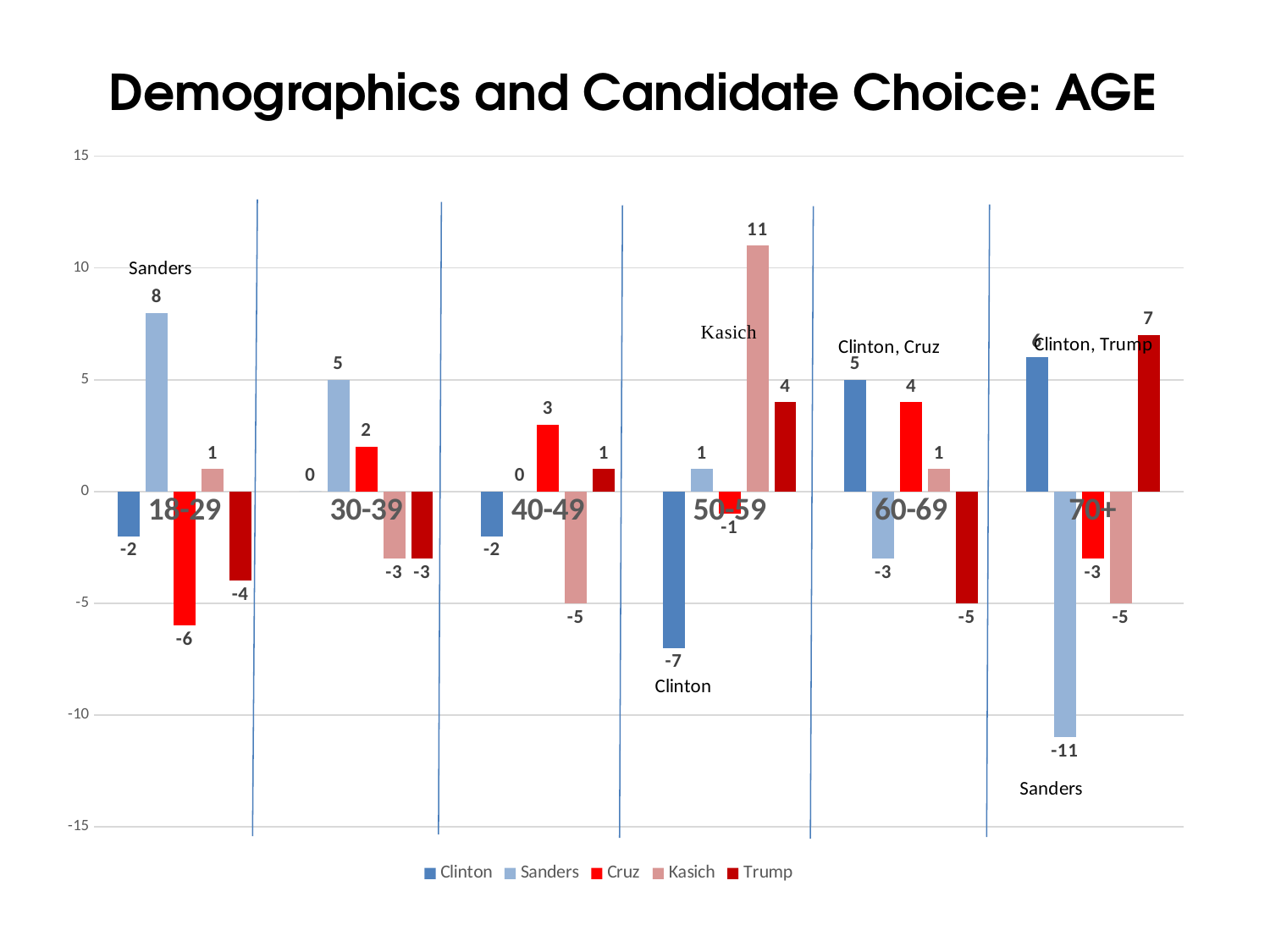

# Demographics and Candidate Choice: AGE

### Chart

| Category | Clinton | Sanders | Cruz | Kasich | Trump |
|---|---|---|---|---|---|
| 18-29 | -2.0 | 8.0 | -6.0 | 1.0 | -4.0 |
| 30-39 | 0.0 | 5.0 | 2.0 | -3.0 | -3.0 |
| 40-49 | -2.0 | 0.0 | 3.0 | -5.0 | 1.0 |
| 50-59 | -7.0 | 1.0 | -1.0 | 11.0 | 4.0 |
| 60-69 | 5.0 | -3.0 | 4.0 | 1.0 | -5.0 |
| 70+ | 6.0 | -11.0 | -3.0 | -5.0 | 7.0 |